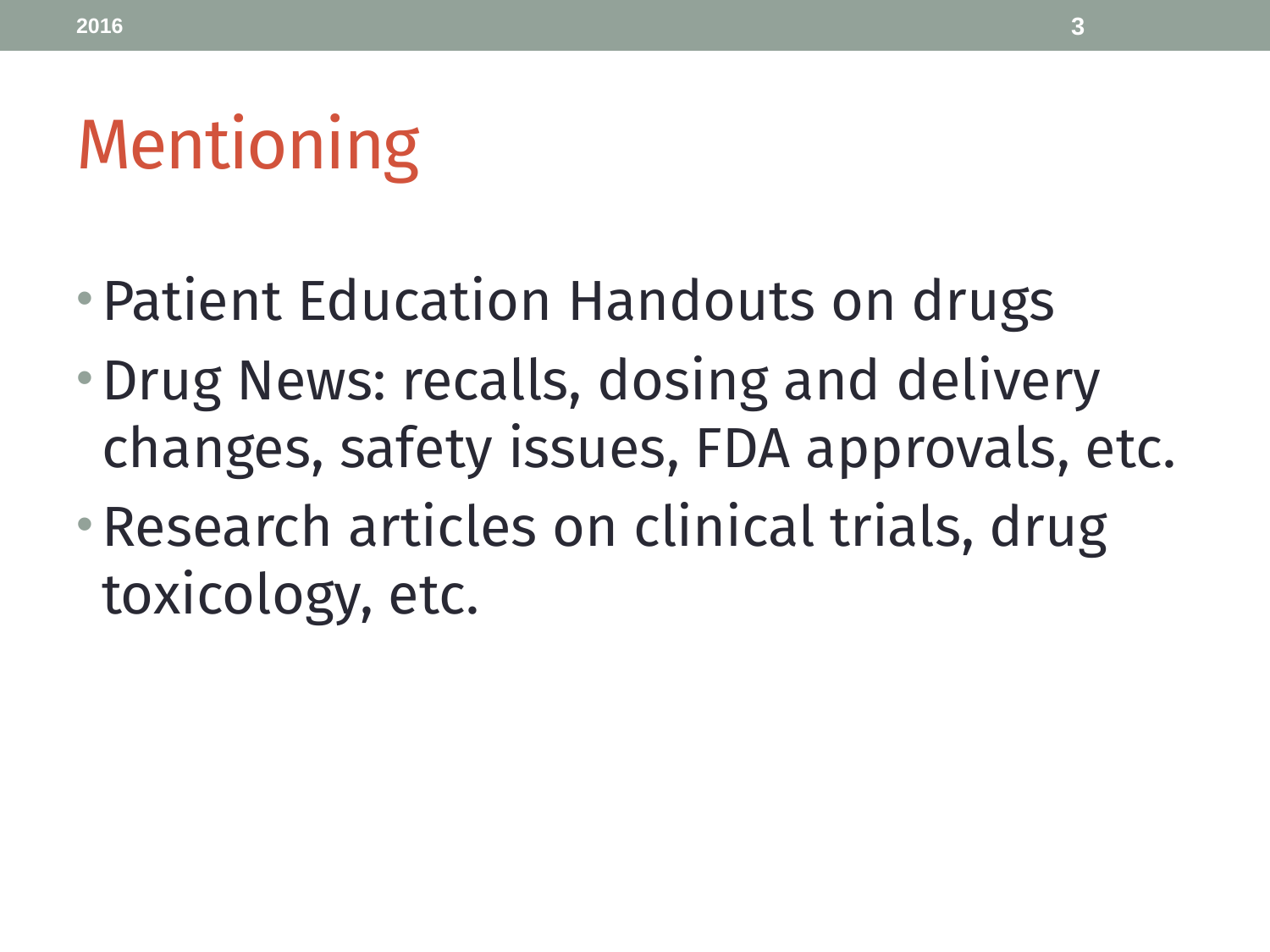

2016
3
# Mentioning
Patient Education Handouts on drugs
Drug News: recalls, dosing and delivery changes, safety issues, FDA approvals, etc.
Research articles on clinical trials, drug toxicology, etc.